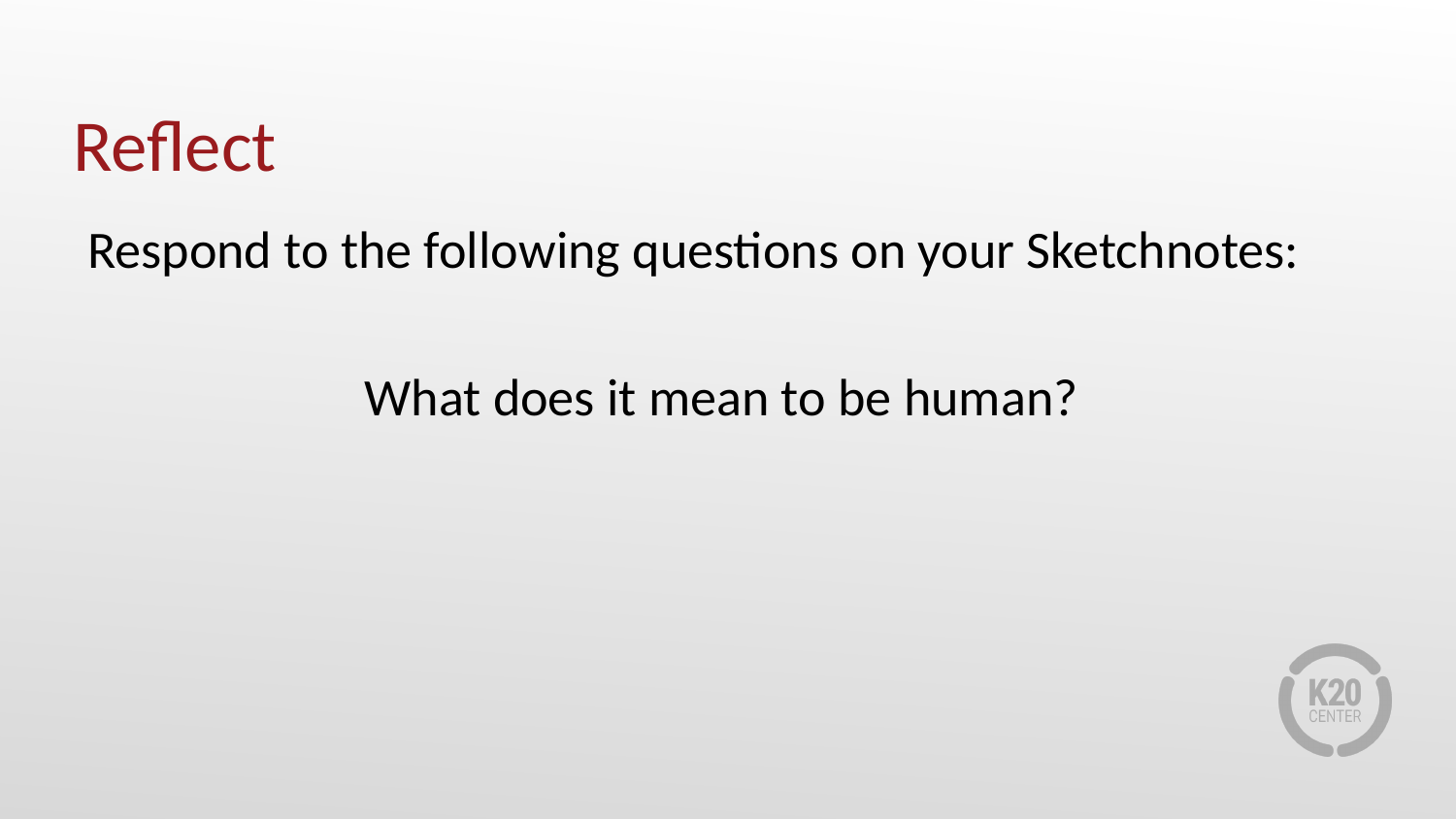

# Reflect
Respond to the following questions on your Sketchnotes:

What does it mean to be human?